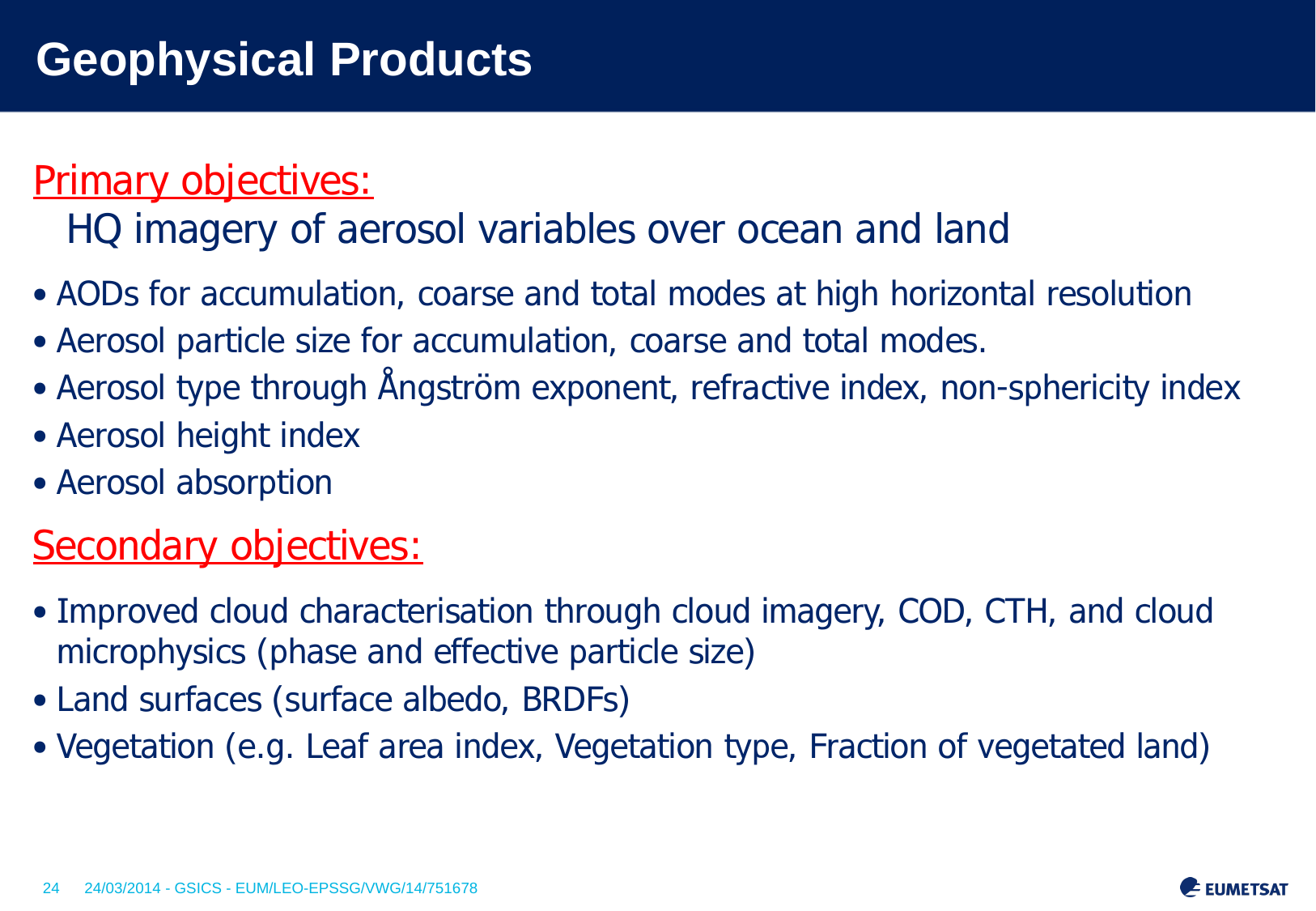

# Geophysical Products
Primary objectives:
HQ imagery of aerosol variables over ocean and land

•	AODs for accumulation, coarse and total modes at high horizontal resolution
•	Aerosol particle size for accumulation, coarse and total modes.
•	Aerosol type through Ångström exponent, refractive index, non-sphericity index
•	Aerosol height index
•	Aerosol absorption
Secondary objectives:
•	Improved cloud characterisation through cloud imagery, COD, CTH, and cloud microphysics (phase and effective particle size)
•	Land surfaces (surface albedo, BRDFs)
•	Vegetation (e.g. Leaf area index, Vegetation type, Fraction of vegetated land)